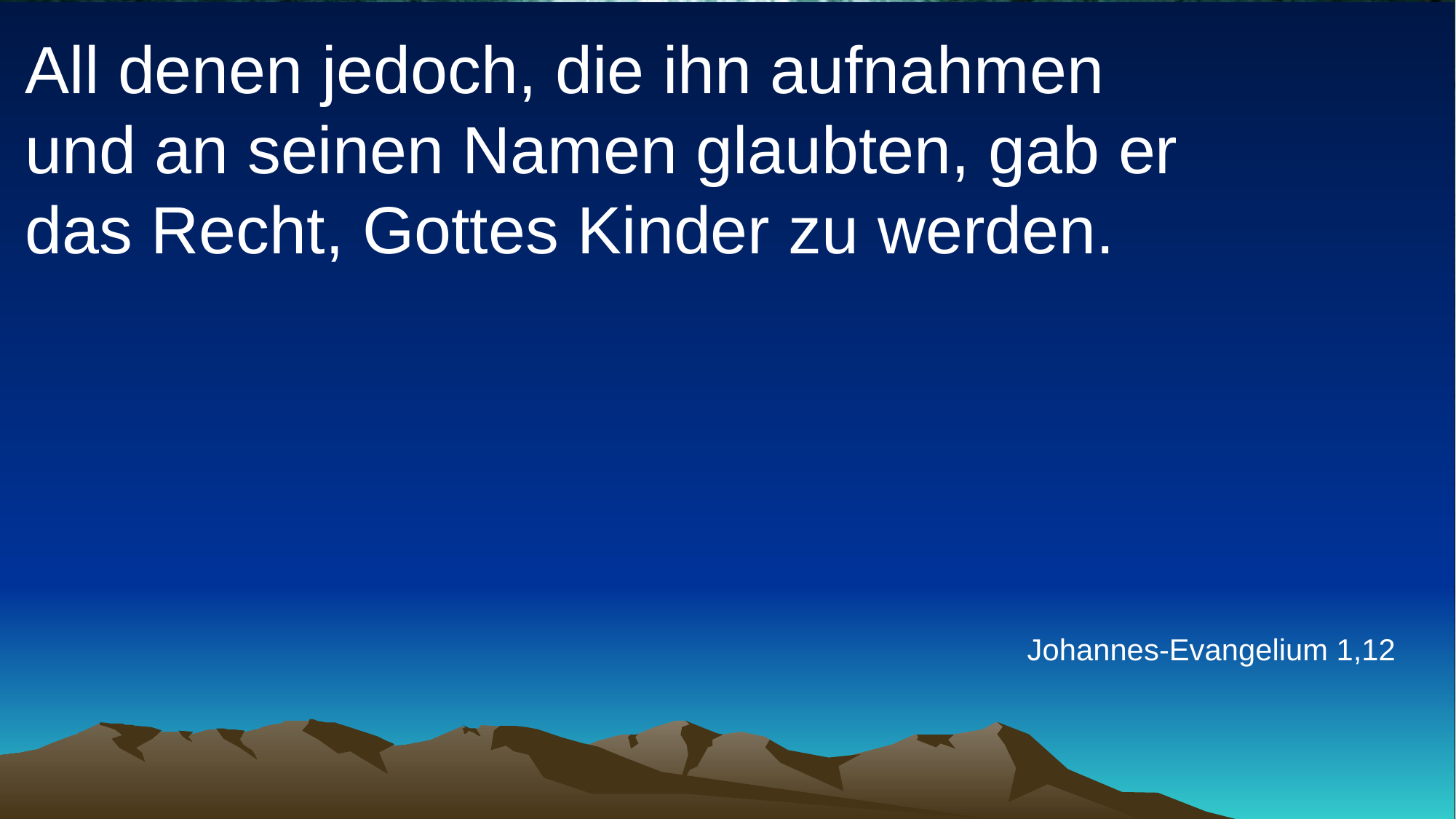

# All denen jedoch, die ihn aufnahmen und an seinen Namen glaubten, gab er das Recht, Gottes Kinder zu werden.
Johannes-Evangelium 1,12